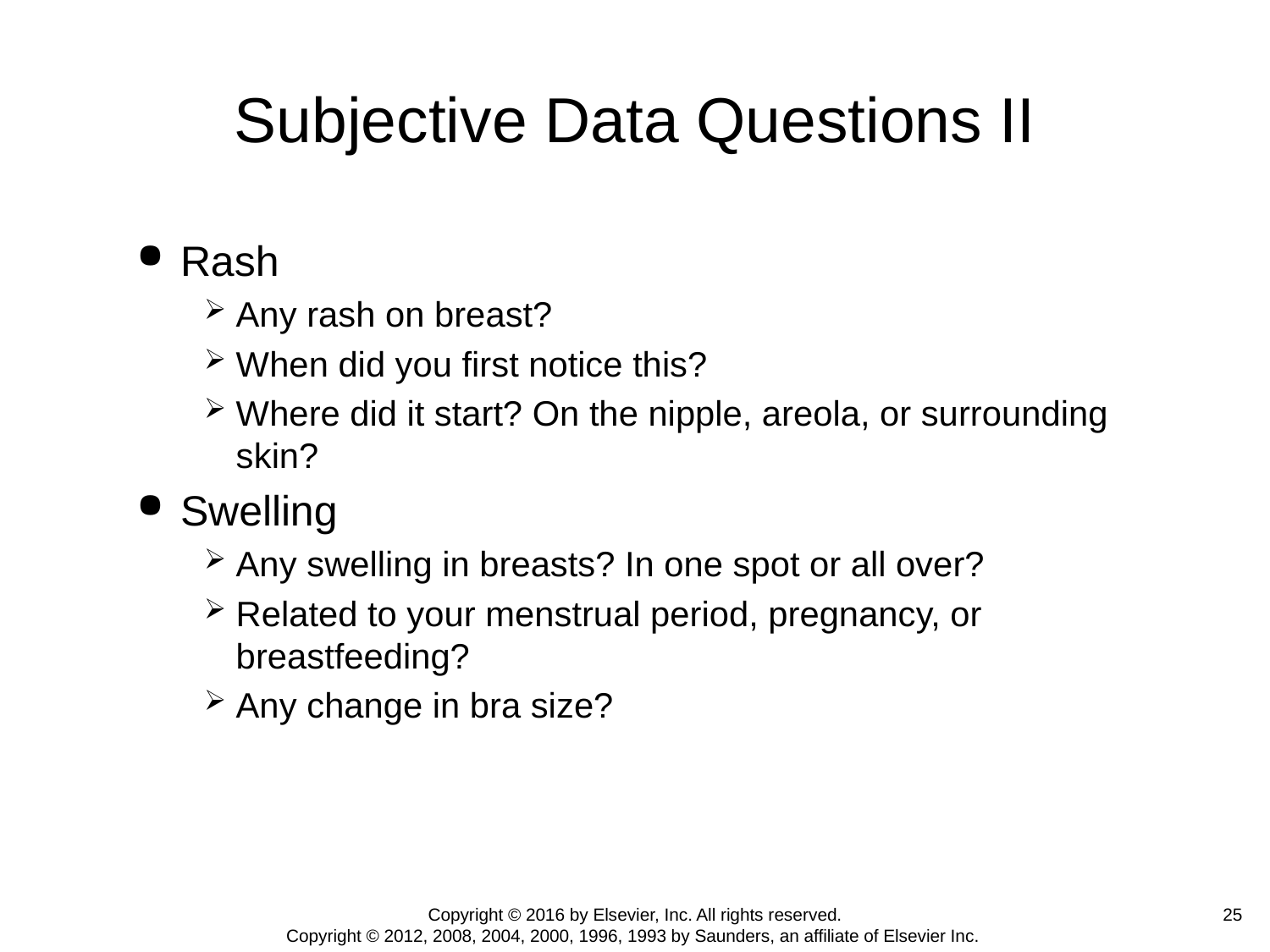

# Subjective Data Questions II
Rash
Any rash on breast?
When did you first notice this?
Where did it start? On the nipple, areola, or surrounding skin?
Swelling
Any swelling in breasts? In one spot or all over?
Related to your menstrual period, pregnancy, or breastfeeding?
Any change in bra size?
25
Copyright © 2016 by Elsevier, Inc. All rights reserved.
Copyright © 2012, 2008, 2004, 2000, 1996, 1993 by Saunders, an affiliate of Elsevier Inc.